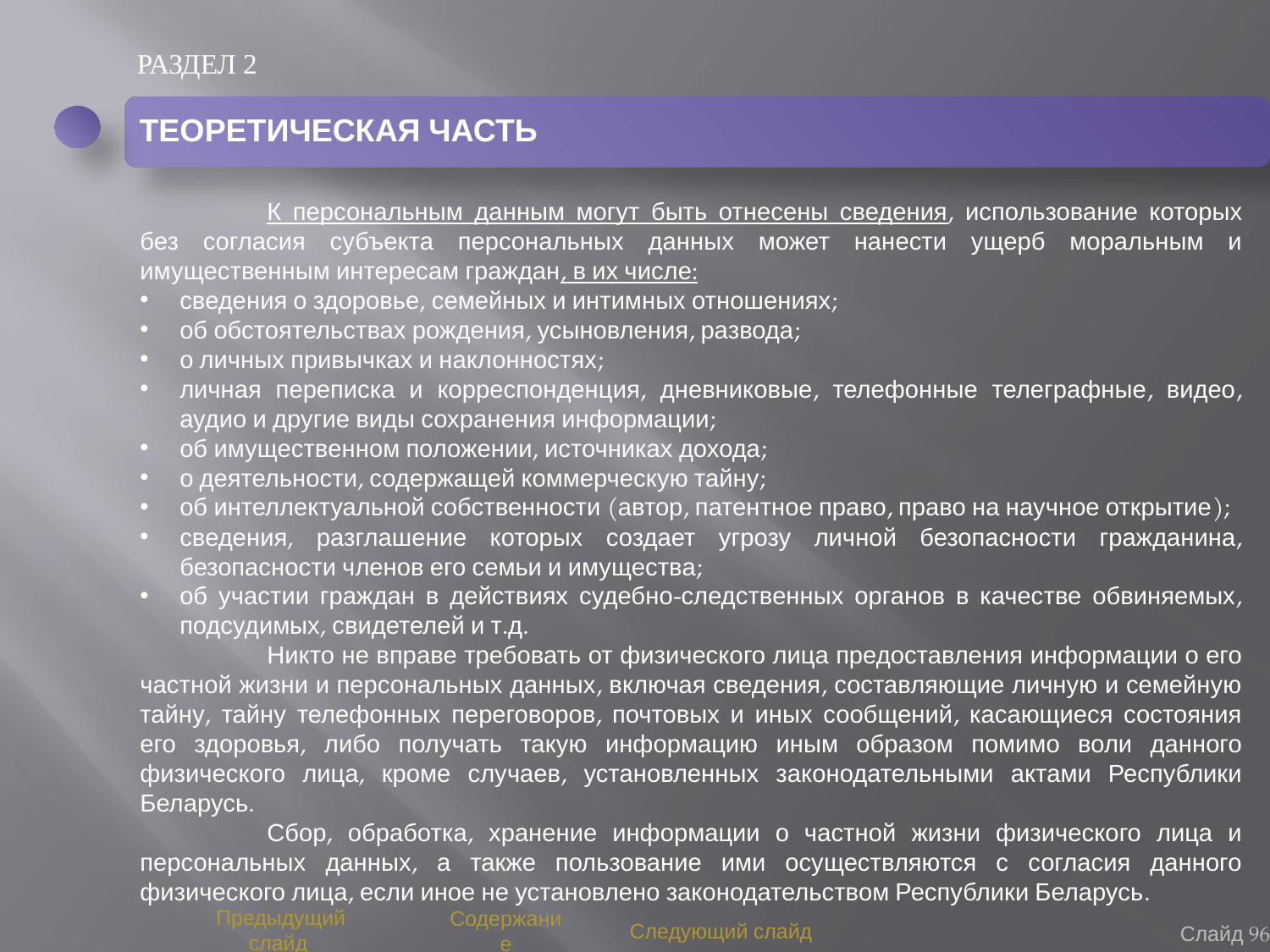

РАЗДЕЛ 2

ТЕОРЕТИЧЕСКАЯ ЧАСТЬ

	К персональным данным могут быть отнесены сведения, использование которых без согласия субъекта персональных данных может нанести ущерб моральным и имущественным интересам граждан, в их числе:
сведения о здоровье, семейных и интимных отношениях;
об обстоятельствах рождения, усыновления, развода;
о личных привычках и наклонностях;
личная переписка и корреспонденция, дневниковые, телефонные телеграфные, видео, аудио и другие виды сохранения информации;
об имущественном положении, источниках дохода;
о деятельности, содержащей коммерческую тайну;
об интеллектуальной собственности (автор, патентное право, право на научное открытие);
сведения, разглашение которых создает угрозу личной безопасности гражданина, безопасности членов его семьи и имущества;
об участии граждан в действиях судебно-следственных органов в качестве обвиняемых, подсудимых, свидетелей и т.д.
	Никто не вправе требовать от физического лица предоставления информации о его частной жизни и персональных данных, включая сведения, составляющие личную и семейную тайну, тайну телефонных переговоров, почтовых и иных сообщений, касающиеся состояния его здоровья, либо получать такую информацию иным образом помимо воли данного физического лица, кроме случаев, установленных законодательными актами Республики Беларусь.
	Сбор, обработка, хранение информации о частной жизни физического лица и персональных данных, а также пользование ими осуществляются с согласия данного физического лица, если иное не установлено законодательством Республики Беларусь.
Слайд 96
Предыдущий слайд
Содержание
Следующий слайд